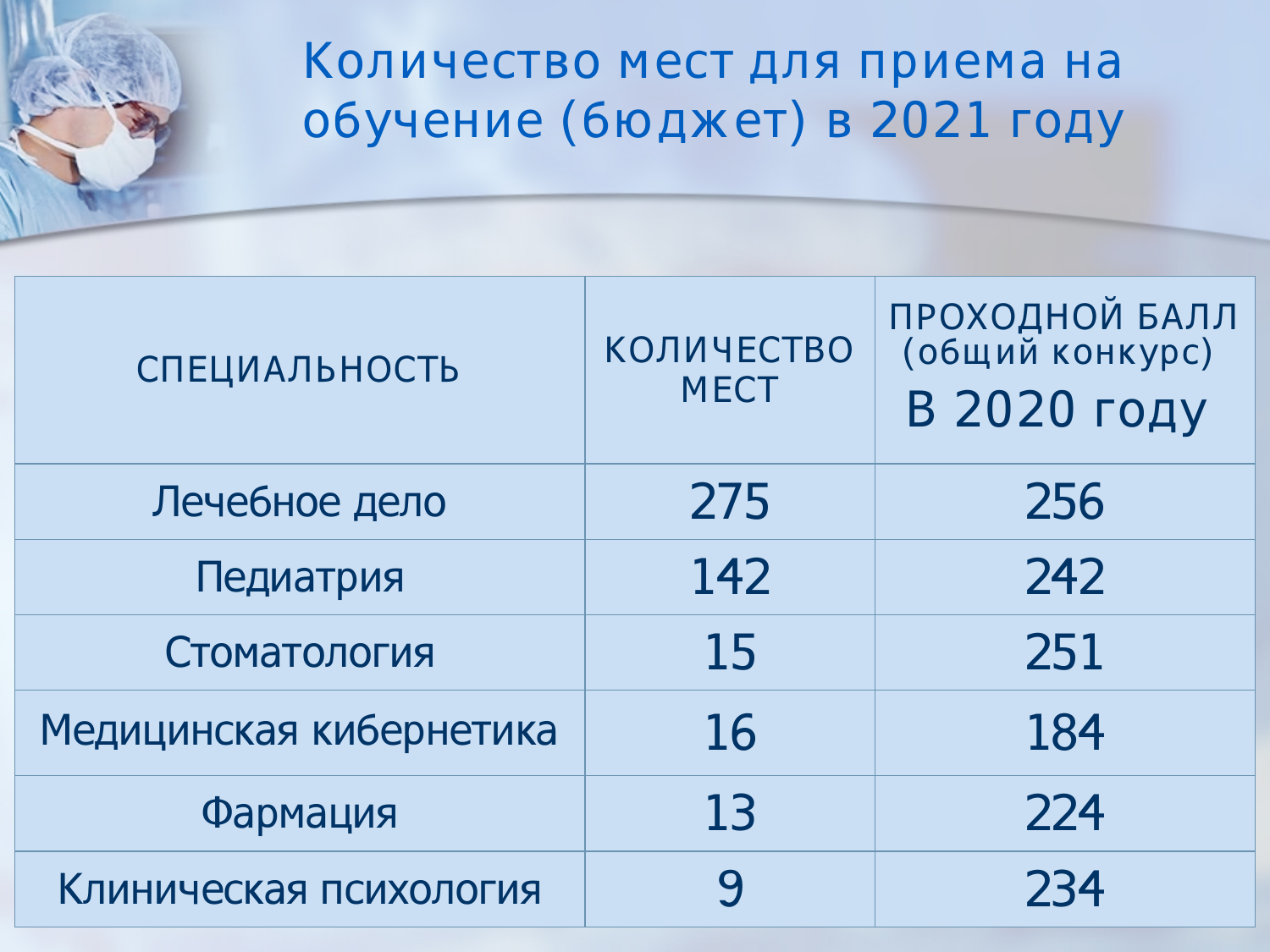

# Количество мест для приема на обучение (бюджет) в 2021 году
| СПЕЦИАЛЬНОСТЬ | КОЛИЧЕСТВО МЕСТ | ПРОХОДНОЙ БАЛЛ (общий конкурс) В 2020 году |
| --- | --- | --- |
| Лечебное дело | 275 | 256 |
| Педиатрия | 142 | 242 |
| Стоматология | 15 | 251 |
| Медицинская кибернетика | 16 | 184 |
| Фармация | 13 | 224 |
| Клиническая психология | 9 | 234 |